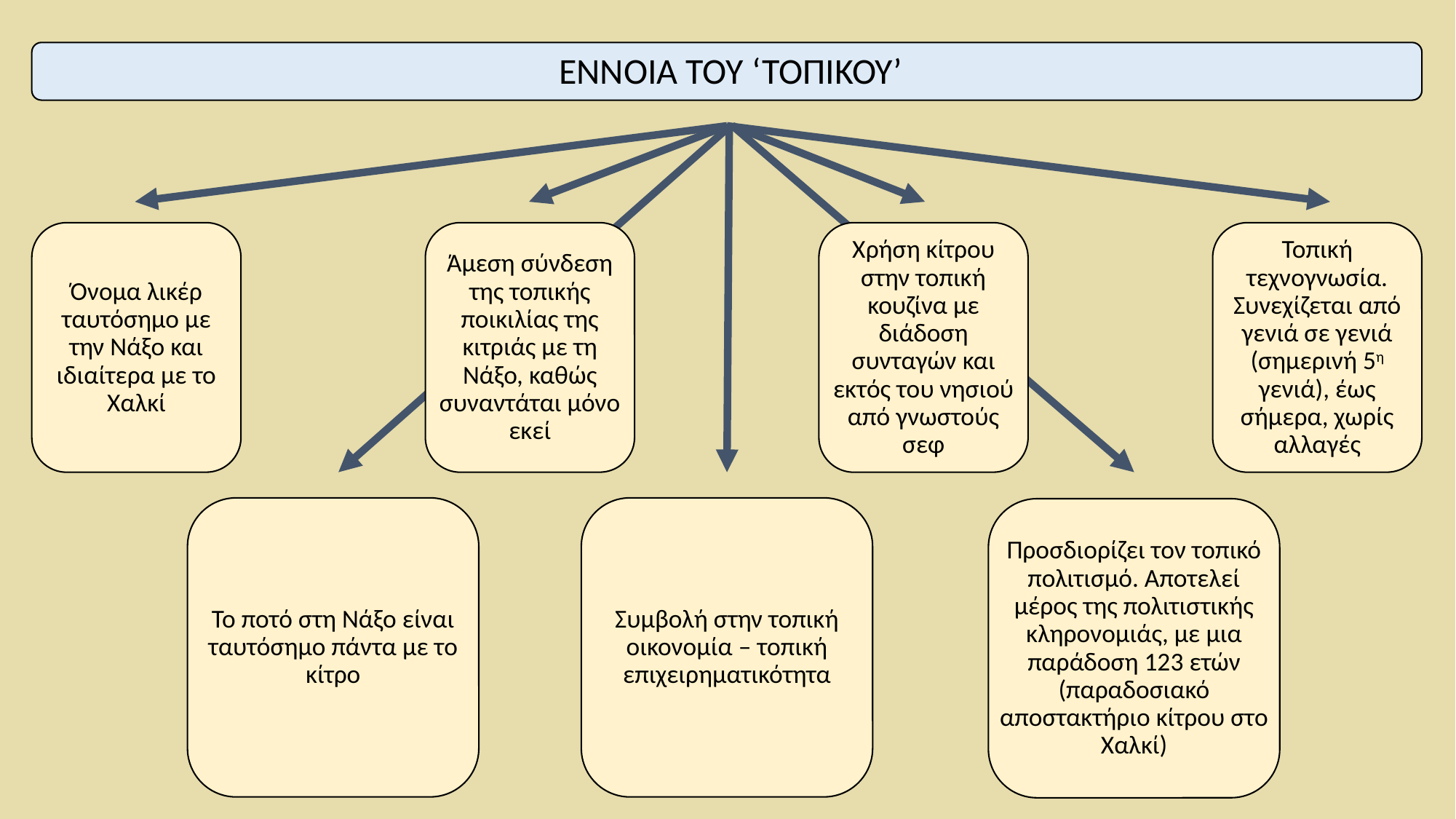

ΕΝΝΟΙΑ ΤΟΥ ‘ΤΟΠΙΚΟΥ’

Άμεση σύνδεση της τοπικής ποικιλίας της κιτριάς με τη Νάξο, καθώς συναντάται μόνο εκεί
Χρήση κίτρου στην τοπική κουζίνα με διάδοση συνταγών και εκτός του νησιού από γνωστούς σεφ

Όνομα λικέρ ταυτόσημο με την Νάξο και ιδιαίτερα με το Χαλκί

Τοπική τεχνογνωσία. Συνεχίζεται από γενιά σε γενιά (σημερινή 5η γενιά), έως σήμερα, χωρίς αλλαγές

Το ποτό στη Νάξο είναι ταυτόσημο πάντα με το κίτρο

Συμβολή στην τοπική οικονομία – τοπική επιχειρηματικότητα

Προσδιορίζει τον τοπικό πολιτισμό. Αποτελεί μέρος της πολιτιστικής κληρονομιάς, με μια παράδοση 123 ετών (παραδοσιακό αποστακτήριο κίτρου στο Χαλκί)